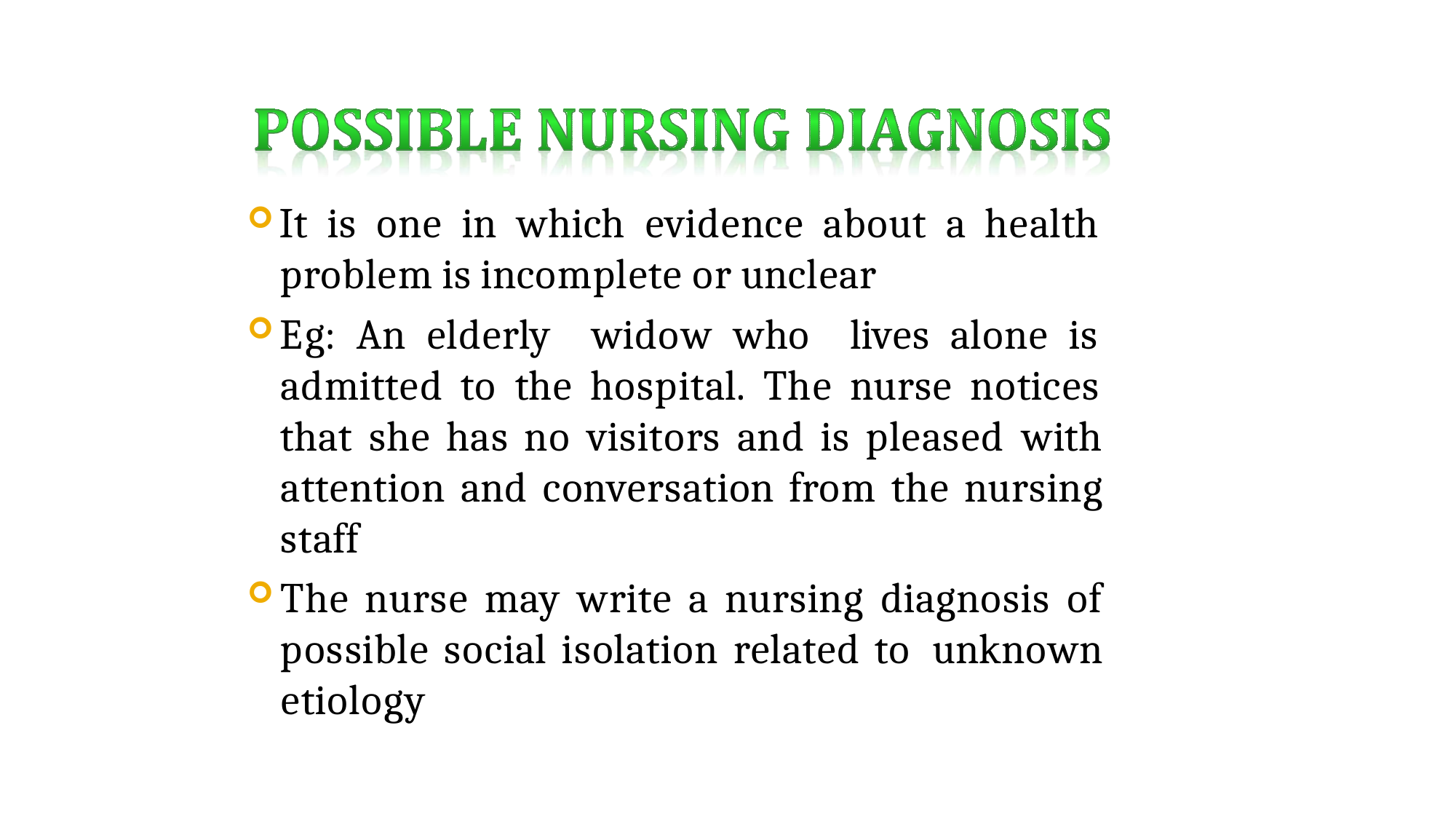

It is one in which evidence about a health  problem is incomplete or unclear
Eg: An elderly  widow who  lives alone is  admitted to the hospital. The nurse notices  that she has no visitors and is pleased with  attention and conversation from the nursing  staff
The nurse may write a nursing diagnosis of  possible social isolation related to unknown  etiology